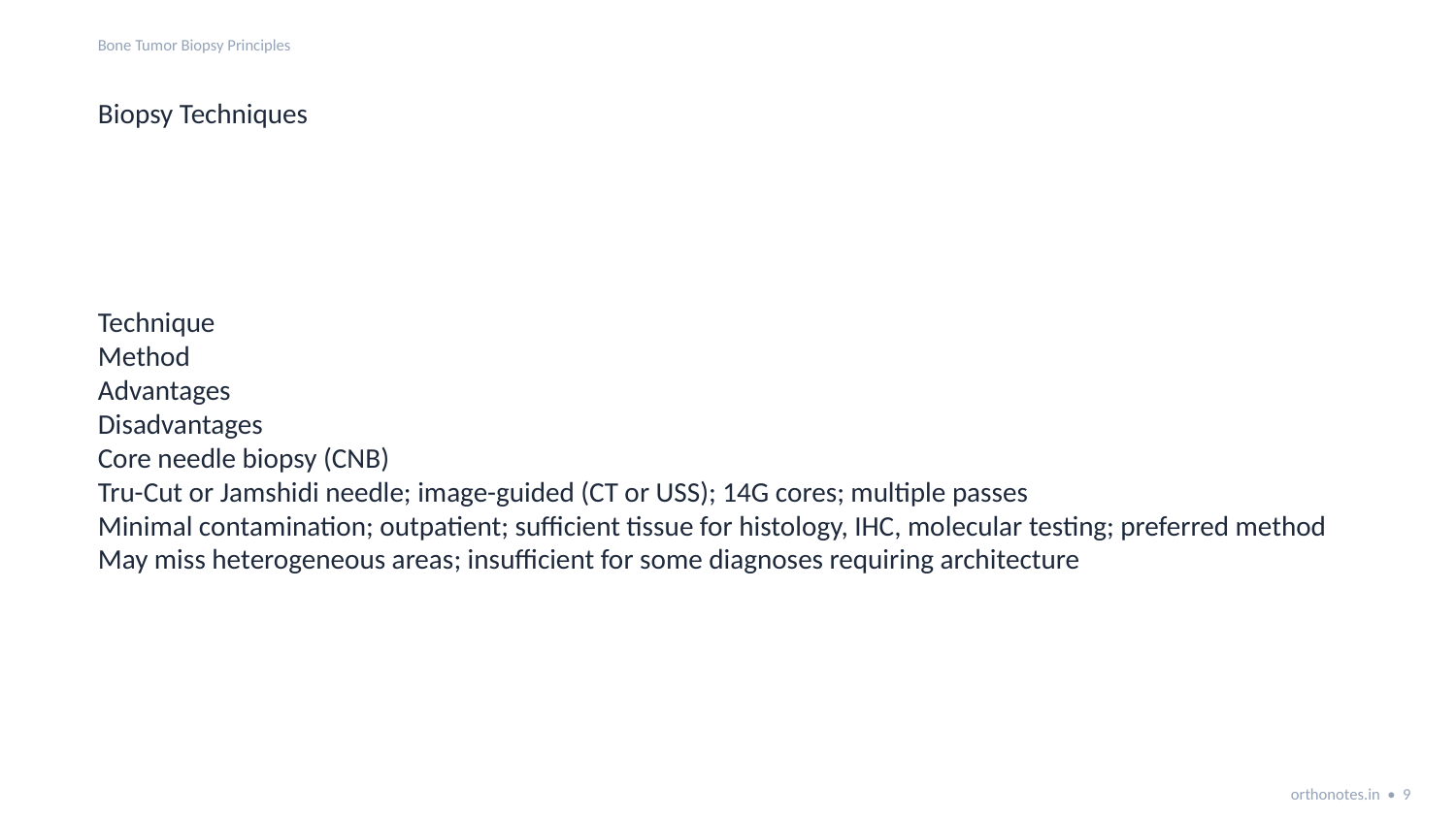

Bone Tumor Biopsy Principles
Biopsy Techniques
Technique
Method
Advantages
Disadvantages
Core needle biopsy (CNB)
Tru-Cut or Jamshidi needle; image-guided (CT or USS); 14G cores; multiple passes
Minimal contamination; outpatient; sufficient tissue for histology, IHC, molecular testing; preferred method
May miss heterogeneous areas; insufficient for some diagnoses requiring architecture
orthonotes.in  •  9